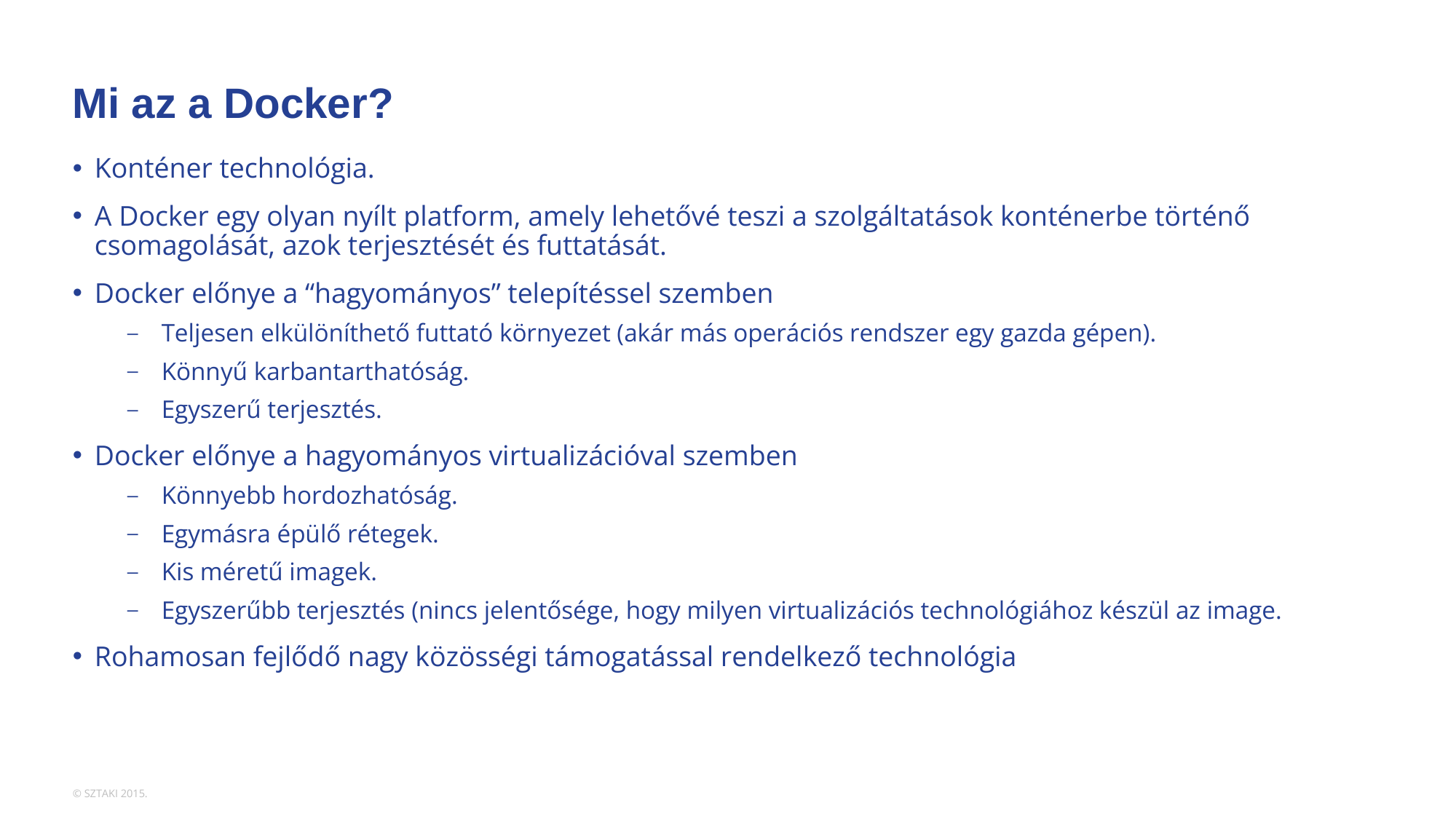

# Mi az a Docker?
Konténer technológia.
A Docker egy olyan nyílt platform, amely lehetővé teszi a szolgáltatások konténerbe történő csomagolását, azok terjesztését és futtatását.
Docker előnye a “hagyományos” telepítéssel szemben
Teljesen elkülöníthető futtató környezet (akár más operációs rendszer egy gazda gépen).
Könnyű karbantarthatóság.
Egyszerű terjesztés.
Docker előnye a hagyományos virtualizációval szemben
Könnyebb hordozhatóság.
Egymásra épülő rétegek.
Kis méretű imagek.
Egyszerűbb terjesztés (nincs jelentősége, hogy milyen virtualizációs technológiához készül az image.
Rohamosan fejlődő nagy közösségi támogatással rendelkező technológia